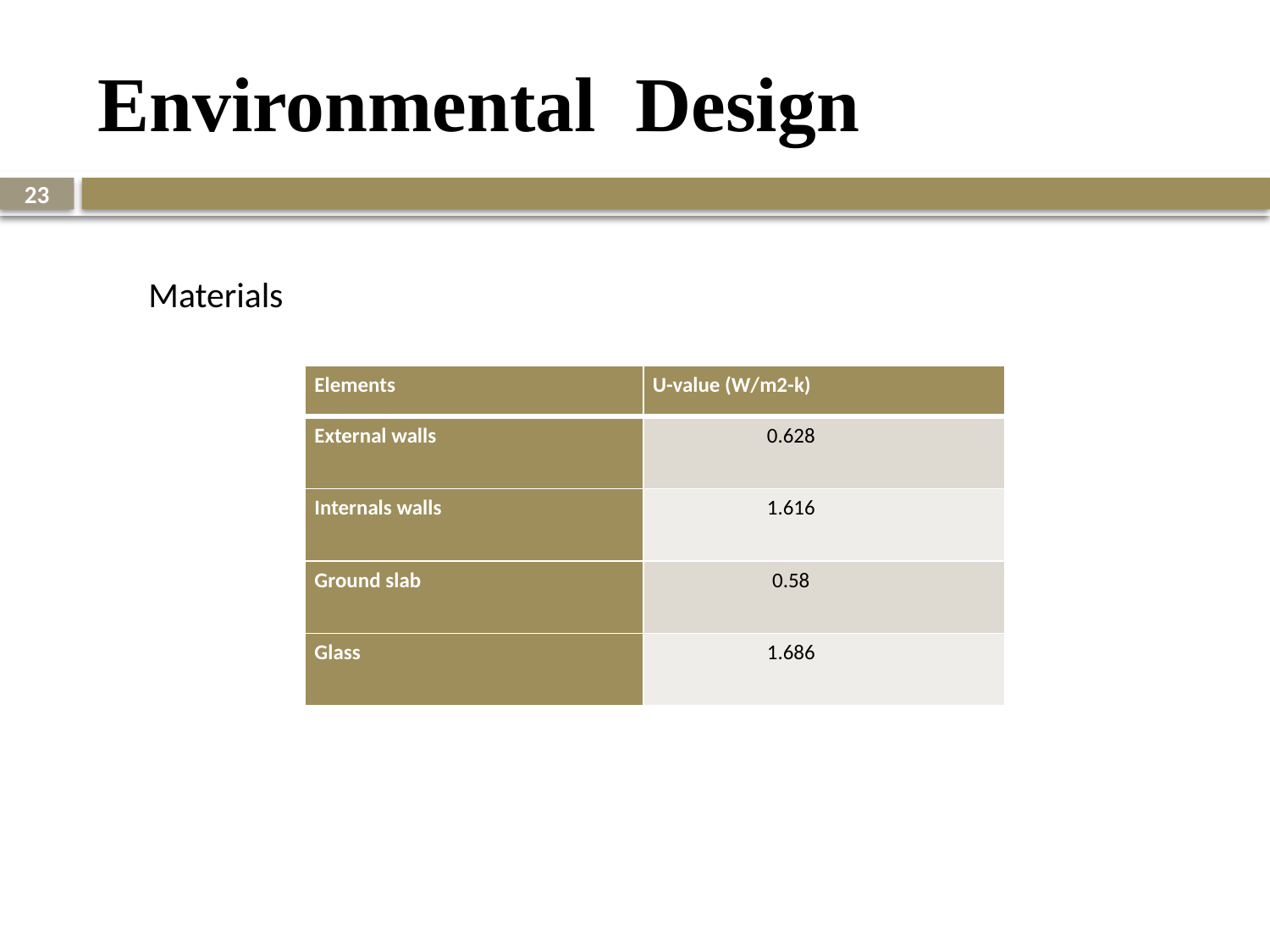

# Environmental  Design
23
Materials
| Elements | U-value (W/m2-k) |
| --- | --- |
| External walls | 0.628 |
| Internals walls | 1.616 |
| Ground slab | 0.58 |
| Glass | 1.686 |